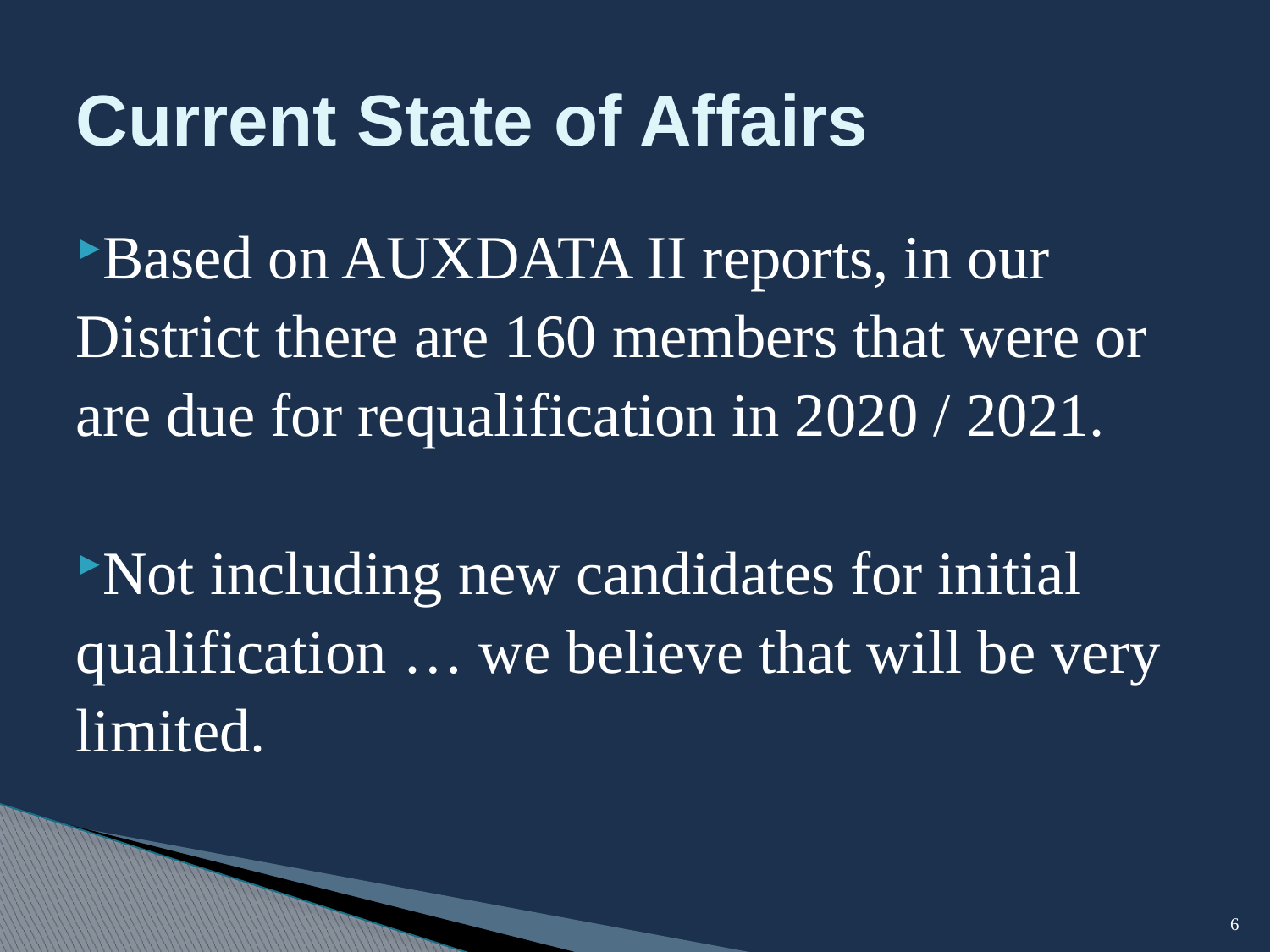

# Current State of Affairs
Based on AUXDATA II reports, in our District there are 160 members that were or are due for requalification in 2020 / 2021.

Not including new candidates for initial qualification … we believe that will be very limited.

6